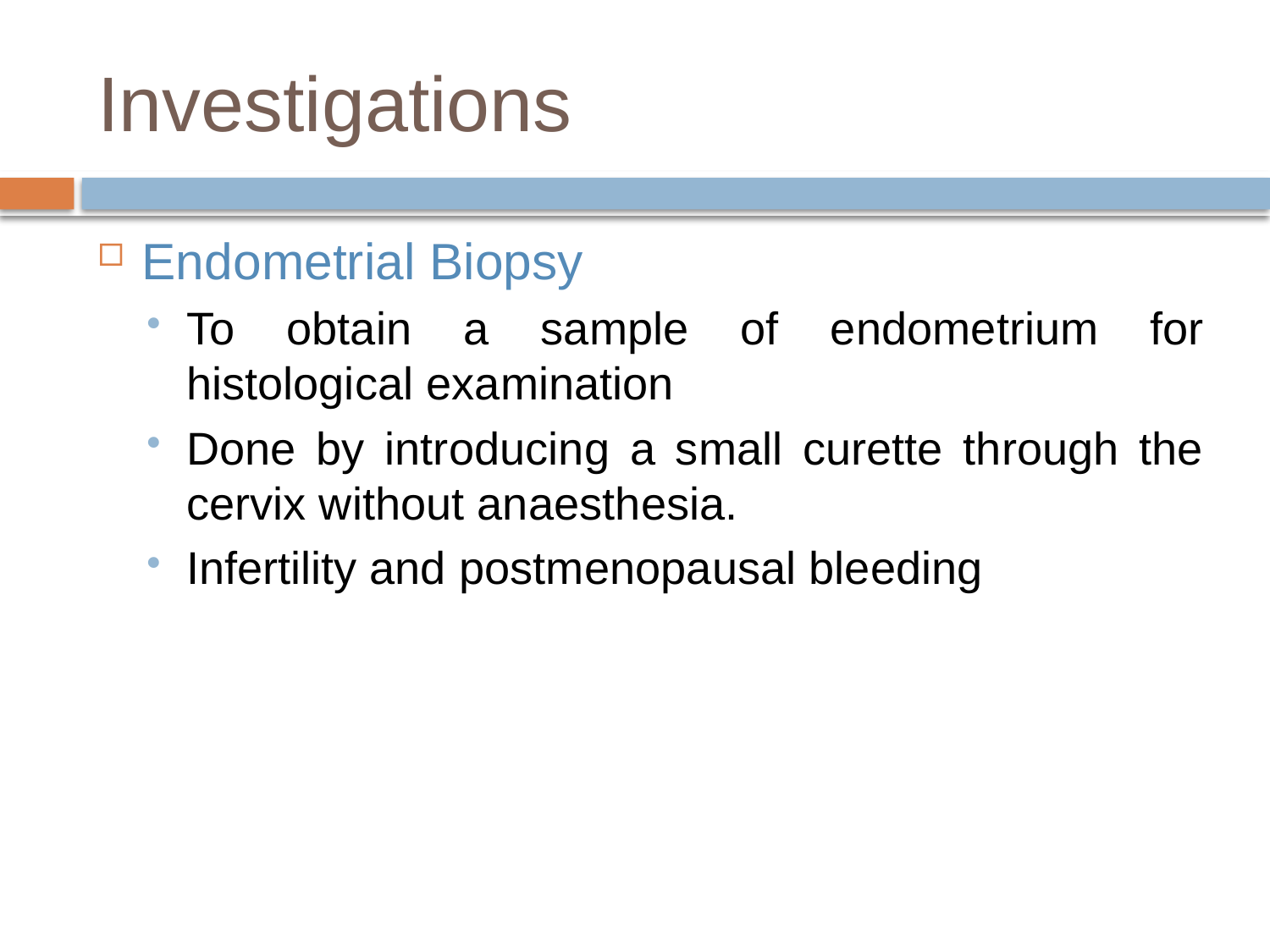

# Investigations
Endometrial Biopsy
To obtain a sample of endometrium for histological examination
Done by introducing a small curette through the cervix without anaesthesia.
Infertility and postmenopausal bleeding